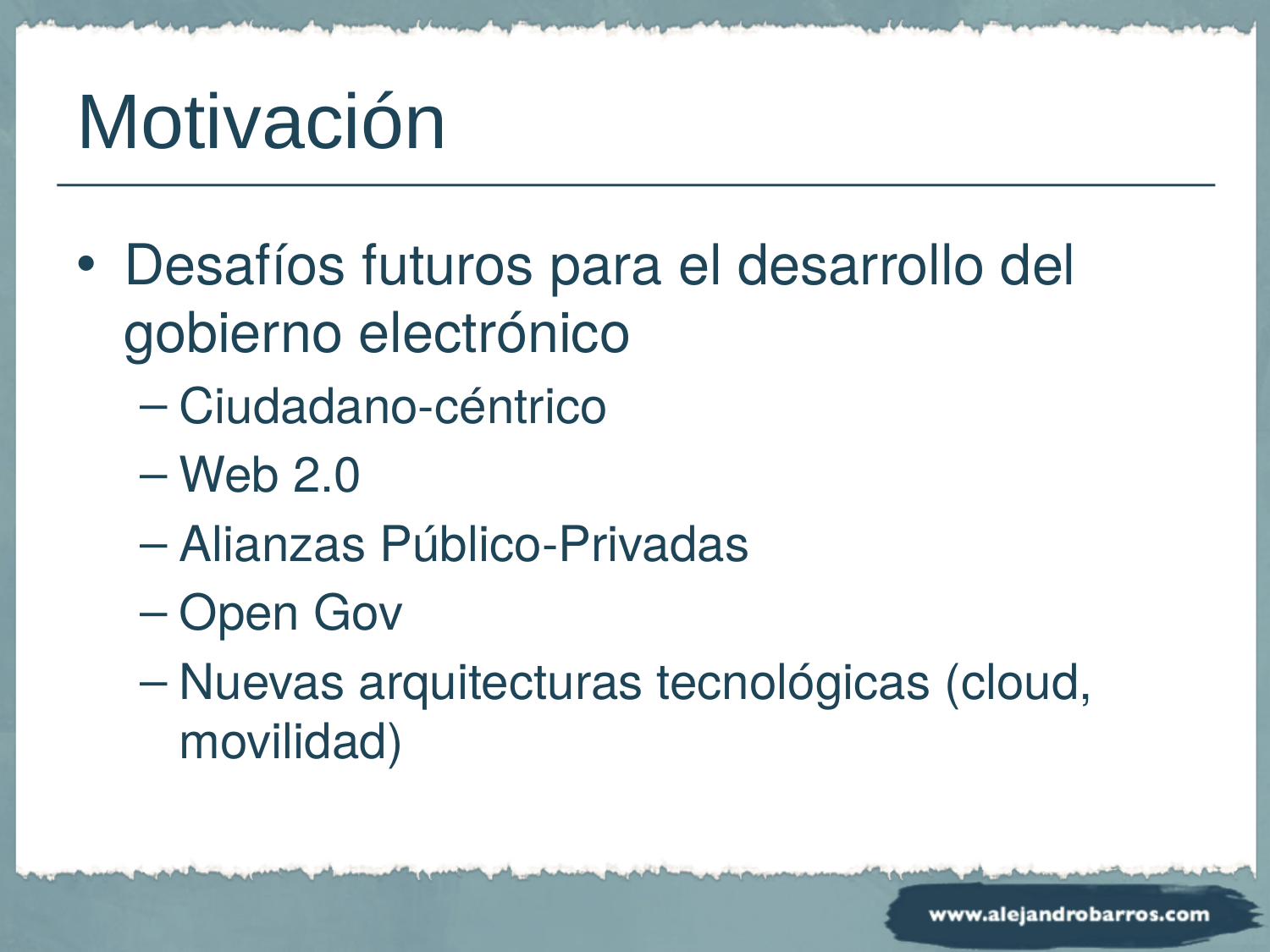

# Motivación
Desafíos futuros para el desarrollo del gobierno electrónico
Ciudadano-céntrico
Web 2.0
Alianzas Público-Privadas
Open Gov
Nuevas arquitecturas tecnológicas (cloud, movilidad)